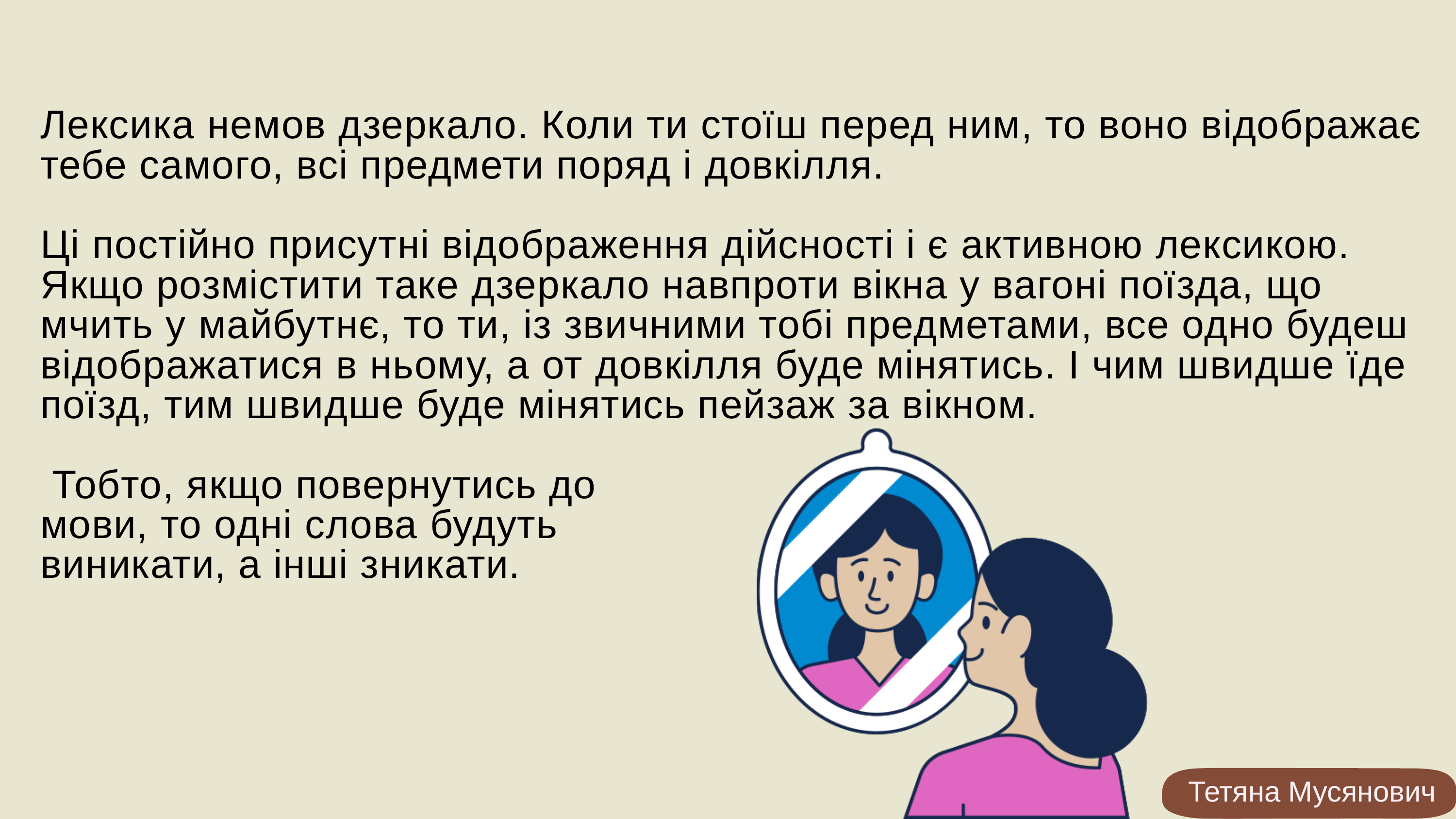

Лексика немов дзеркало. Коли ти стоїш перед ним, то воно відображає тебе самого, всі предмети поряд і довкілля.

Ці постійно присутні відображення дійсності і є активною лексикою. Якщо розмістити таке дзеркало навпроти вікна у вагоні поїзда, що мчить у майбутнє, то ти, із звичними тобі предметами, все одно будеш відображатися в ньому, а от довкілля буде мінятись. І чим швидше їде поїзд, тим швидше буде мінятись пейзаж за вікном.

 Тобто, якщо повернутись до
мови, то одні слова будуть
виникати, а інші зникати.

Тетяна Мусянович